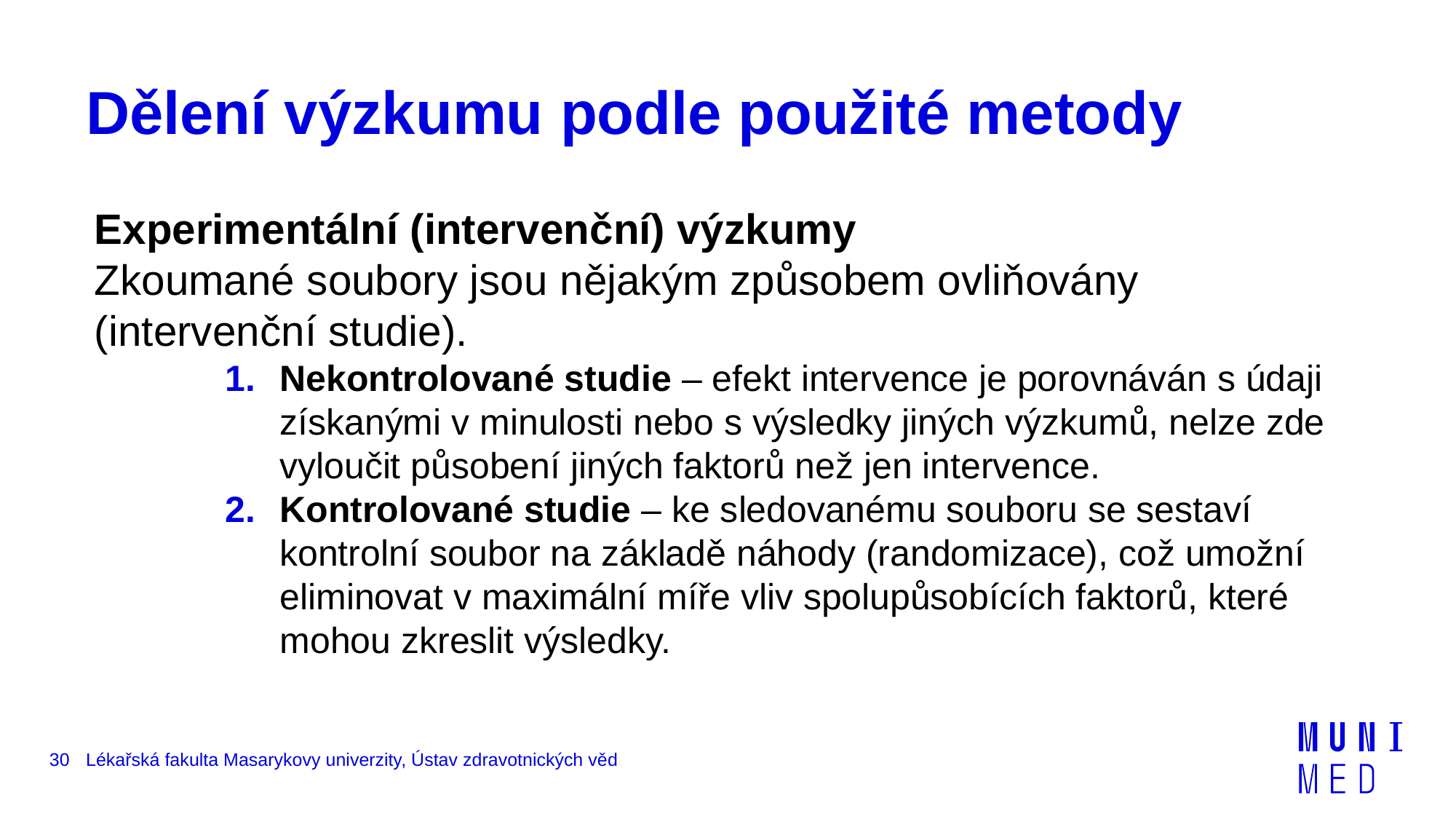

# Dělení výzkumu podle použité metody
Experimentální (intervenční) výzkumy
Zkoumané soubory jsou nějakým způsobem ovliňovány (intervenční studie).
Nekontrolované studie – efekt intervence je porovnáván s údaji získanými v minulosti nebo s výsledky jiných výzkumů, nelze zde vyloučit působení jiných faktorů než jen intervence.
Kontrolované studie – ke sledovanému souboru se sestaví kontrolní soubor na základě náhody (randomizace), což umožní eliminovat v maximální míře vliv spolupůsobících faktorů, které mohou zkreslit výsledky.
30
Lékařská fakulta Masarykovy univerzity, Ústav zdravotnických věd